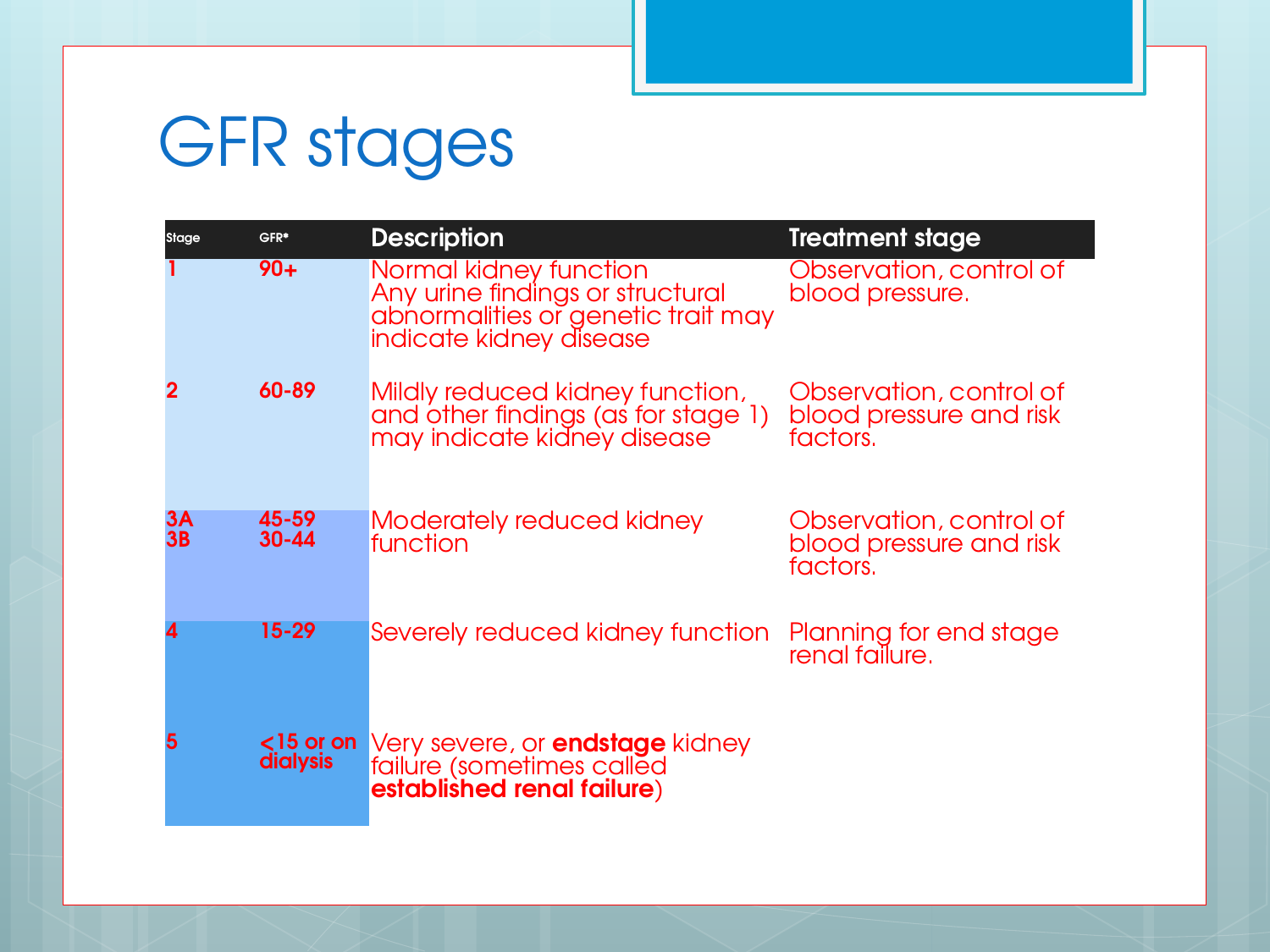

# GFR stages
| Stage | GFR\* | Description | Treatment stage |
| --- | --- | --- | --- |
| 1 | 90+ | Normal kidney function Any urine findings or structural abnormalities or genetic trait may indicate kidney disease | Observation, control of blood pressure. |
| 2 | 60-89 | Mildly reduced kidney function, and other findings (as for stage 1) may indicate kidney disease | Observation, control of blood pressure and risk factors. |
| 3A 3B | 45-59 30-44 | Moderately reduced kidney function | Observation, control of blood pressure and risk factors. |
| 4 | 15-29 | Severely reduced kidney function | Planning for end stage renal failure. |
| 5 | <15 or on dialysis | Very severe, or endstage kidney failure (sometimes called established renal failure) |  |